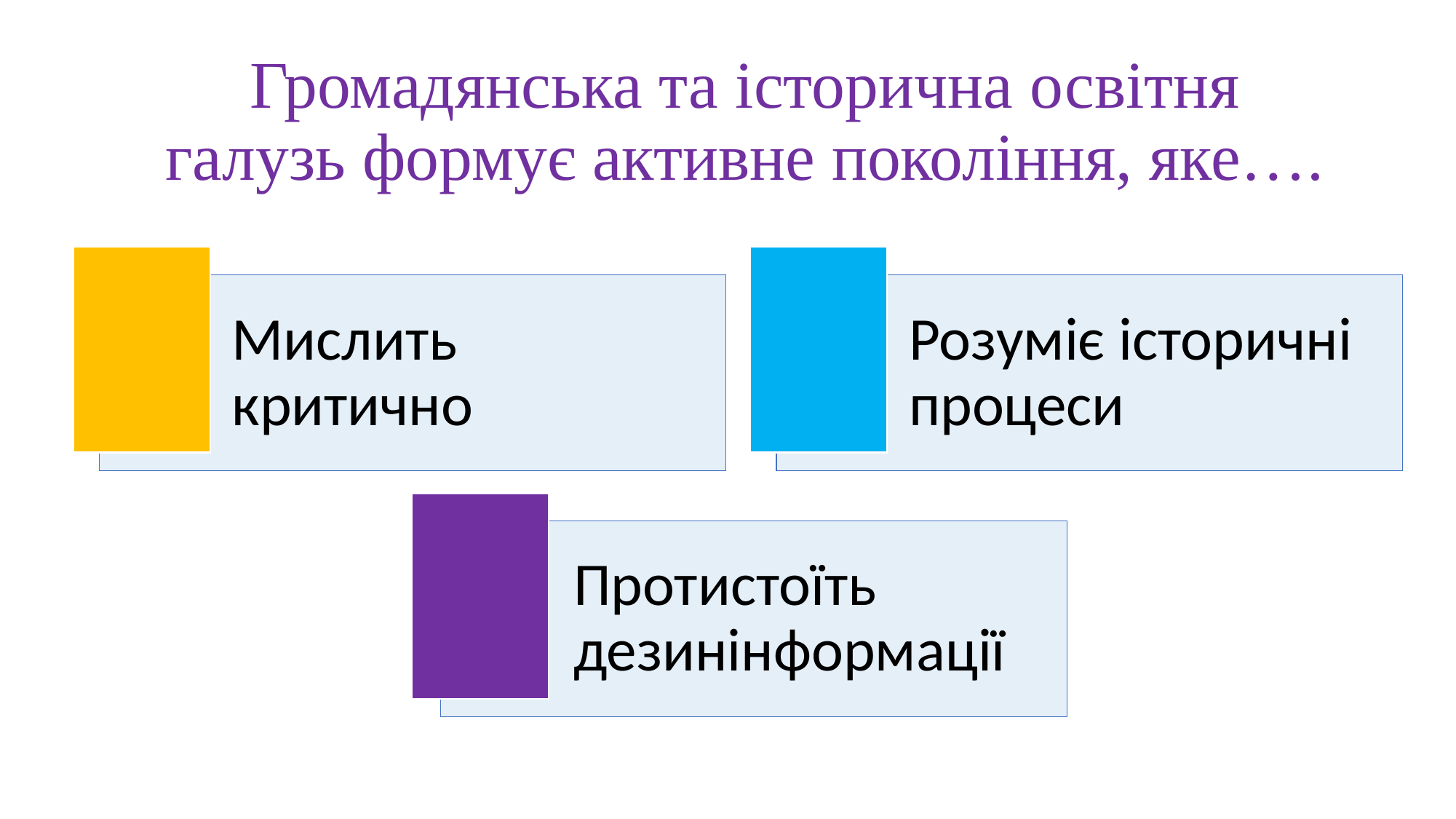

Громадянська та історична освітня галузь формує активне покоління, яке….
Мислить критично
Розуміє історичні процеси
Протистоїть дезинінформації